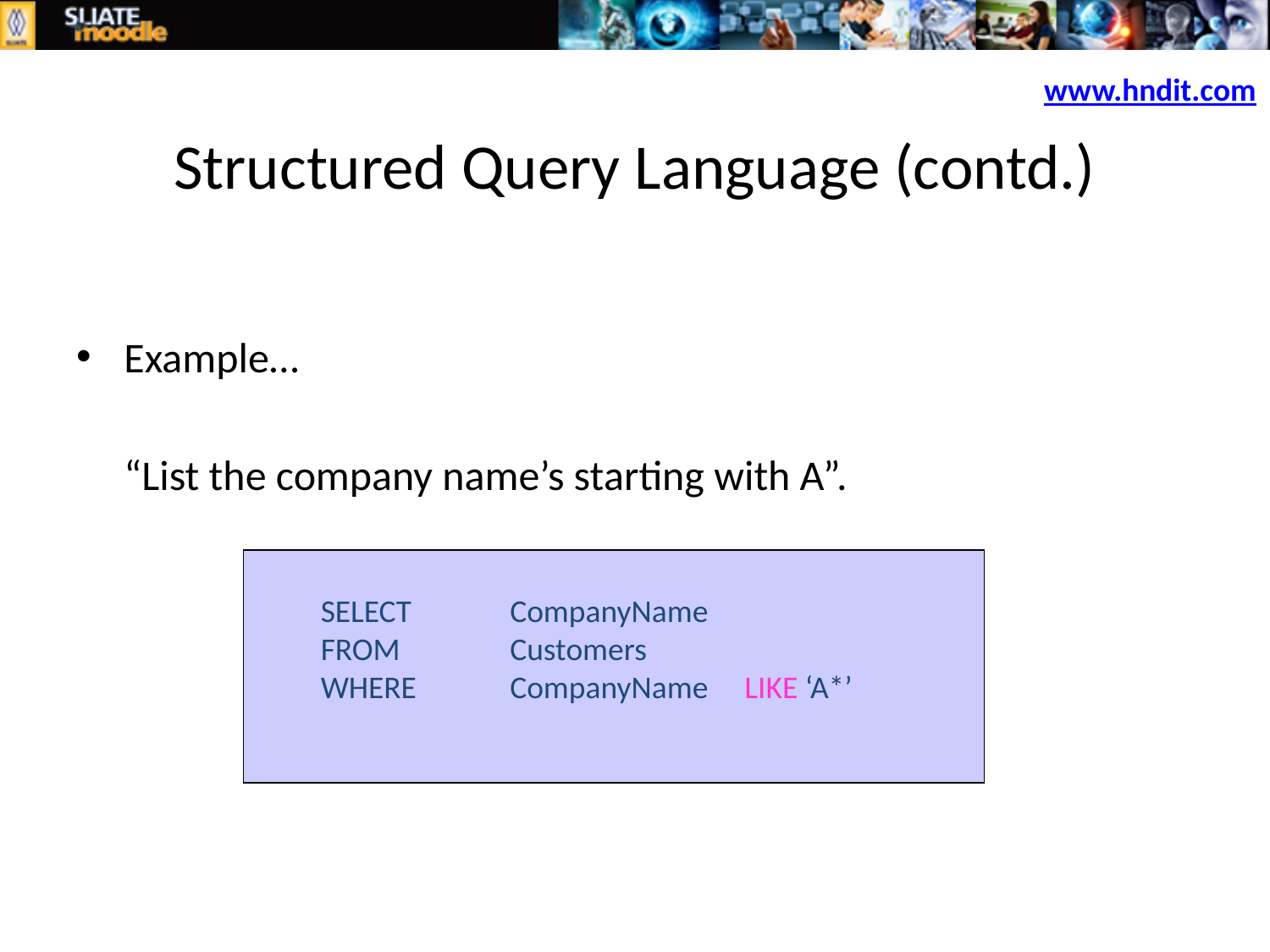

Structured Query Language (contd.)

Example…

	“List the company name’s starting with A”.

www.hndit.com
         SELECT 	CompanyName
         FROM 	Customers
         WHERE 	CompanyName     LIKE ‘A*’